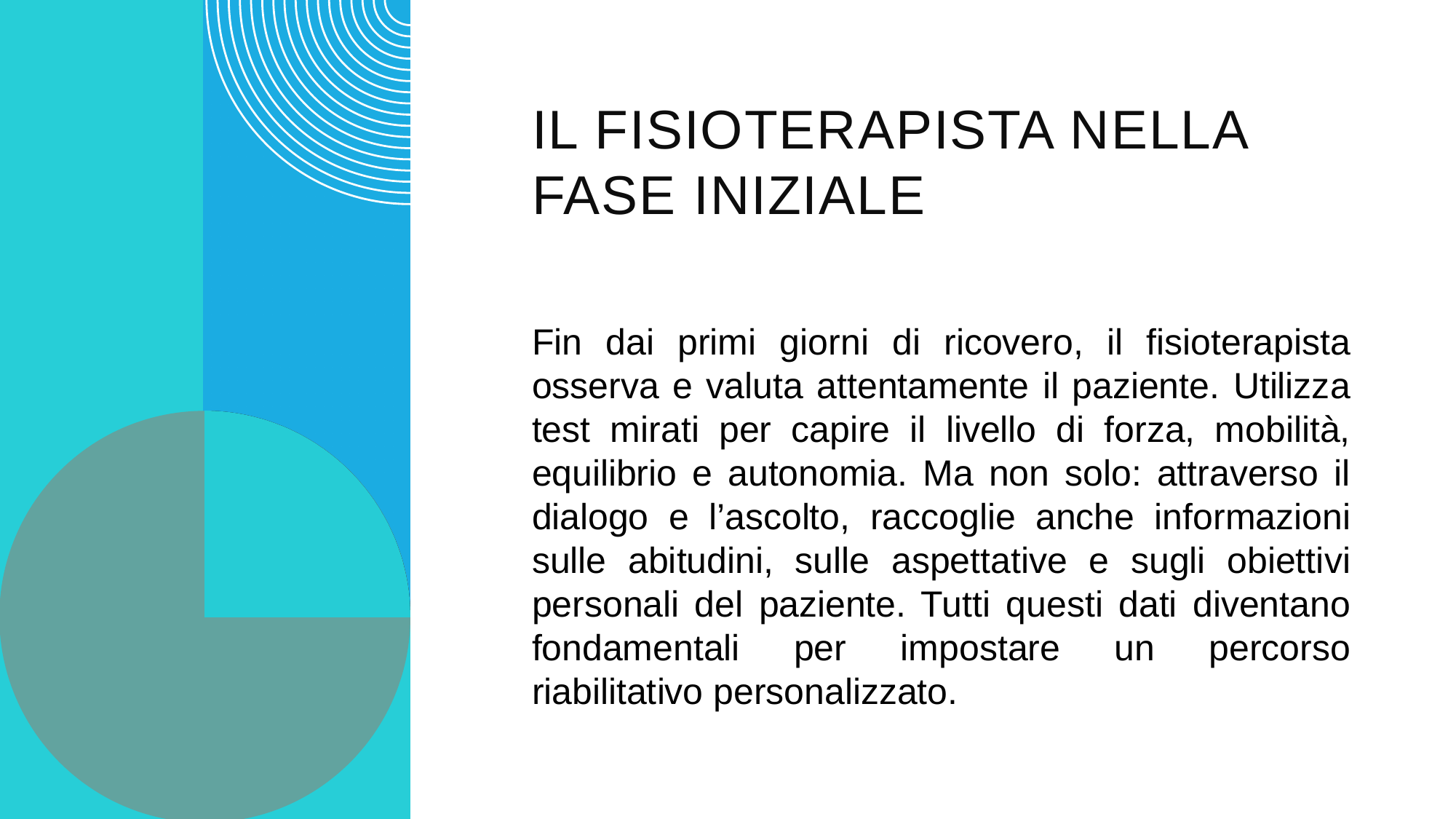

# Il fisioterapista nella fase iniziale
Fin dai primi giorni di ricovero, il fisioterapista osserva e valuta attentamente il paziente. Utilizza test mirati per capire il livello di forza, mobilità, equilibrio e autonomia. Ma non solo: attraverso il dialogo e l’ascolto, raccoglie anche informazioni sulle abitudini, sulle aspettative e sugli obiettivi personali del paziente. Tutti questi dati diventano fondamentali per impostare un percorso riabilitativo personalizzato.